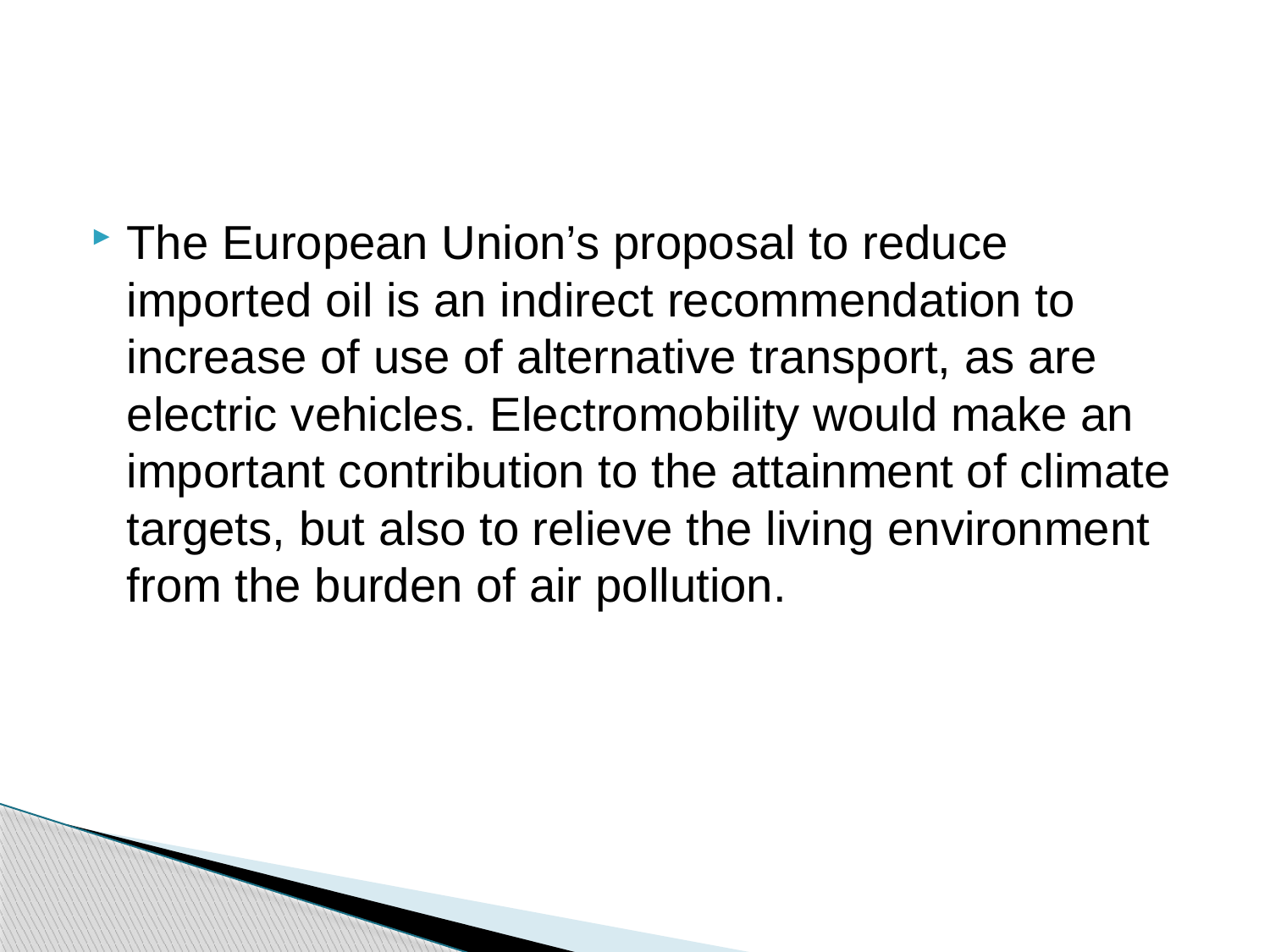

#
The European Union’s proposal to reduce imported oil is an indirect recommendation to increase of use of alternative transport, as are electric vehicles. Electromobility would make an important contribution to the attainment of climate targets, but also to relieve the living environment from the burden of air pollution.